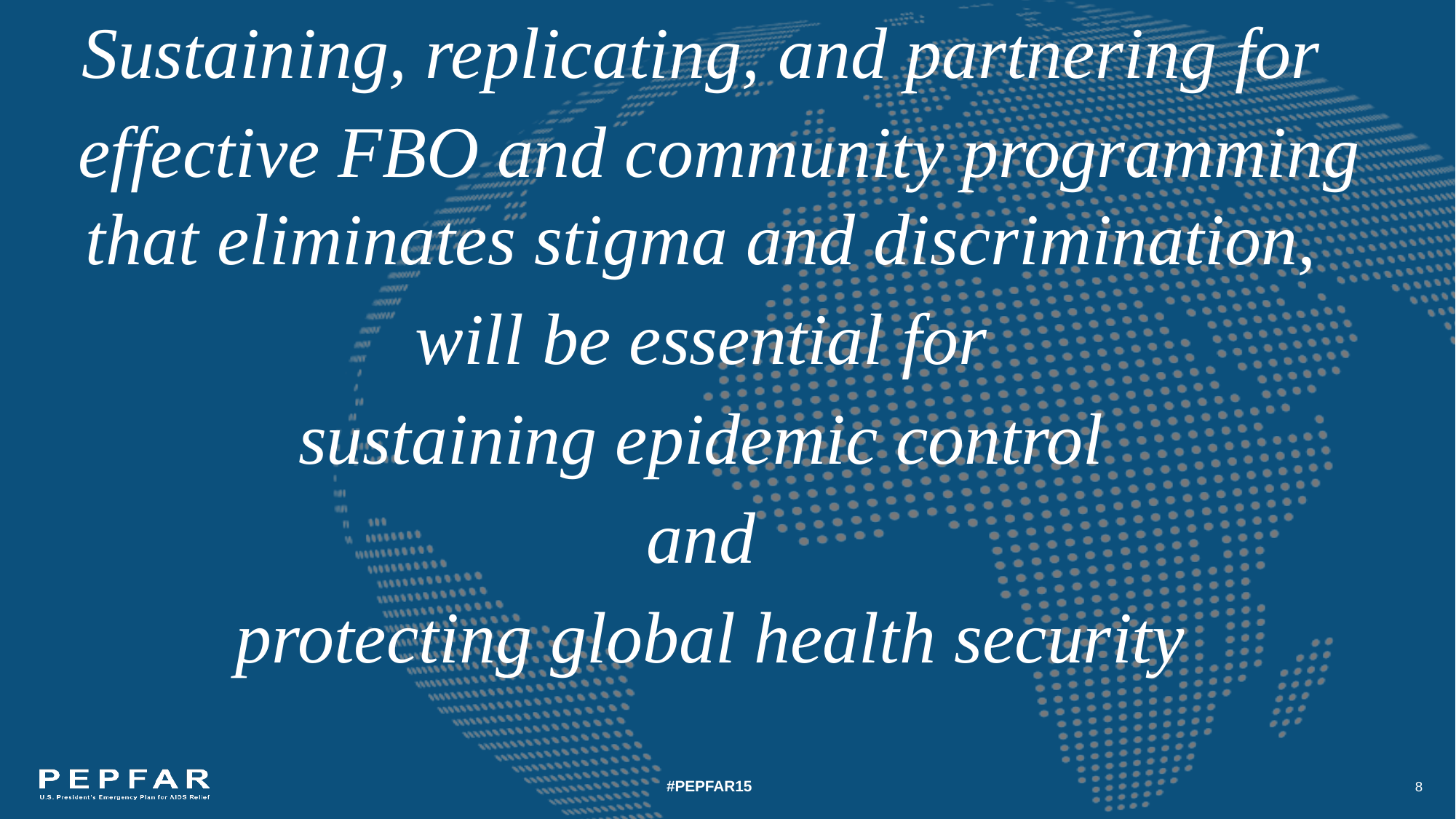

Sustaining, replicating, and partnering for
 effective FBO and community programming that eliminates stigma and discrimination,
will be essential for
sustaining epidemic control
and
protecting global health security